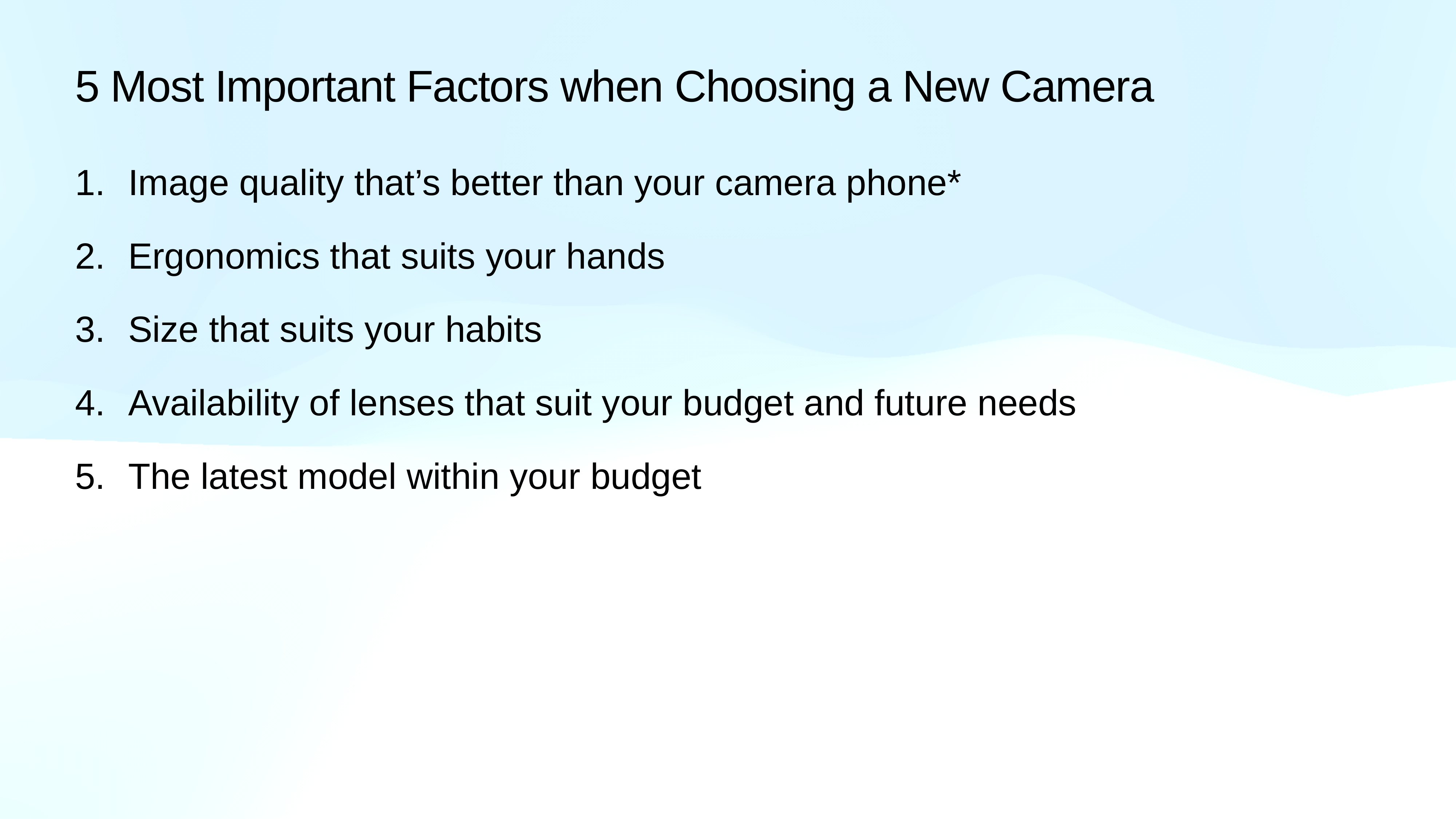

# 5 Most Important Factors when Choosing a New Camera
Image quality that’s better than your camera phone*
Ergonomics that suits your hands
Size that suits your habits
Availability of lenses that suit your budget and future needs
The latest model within your budget